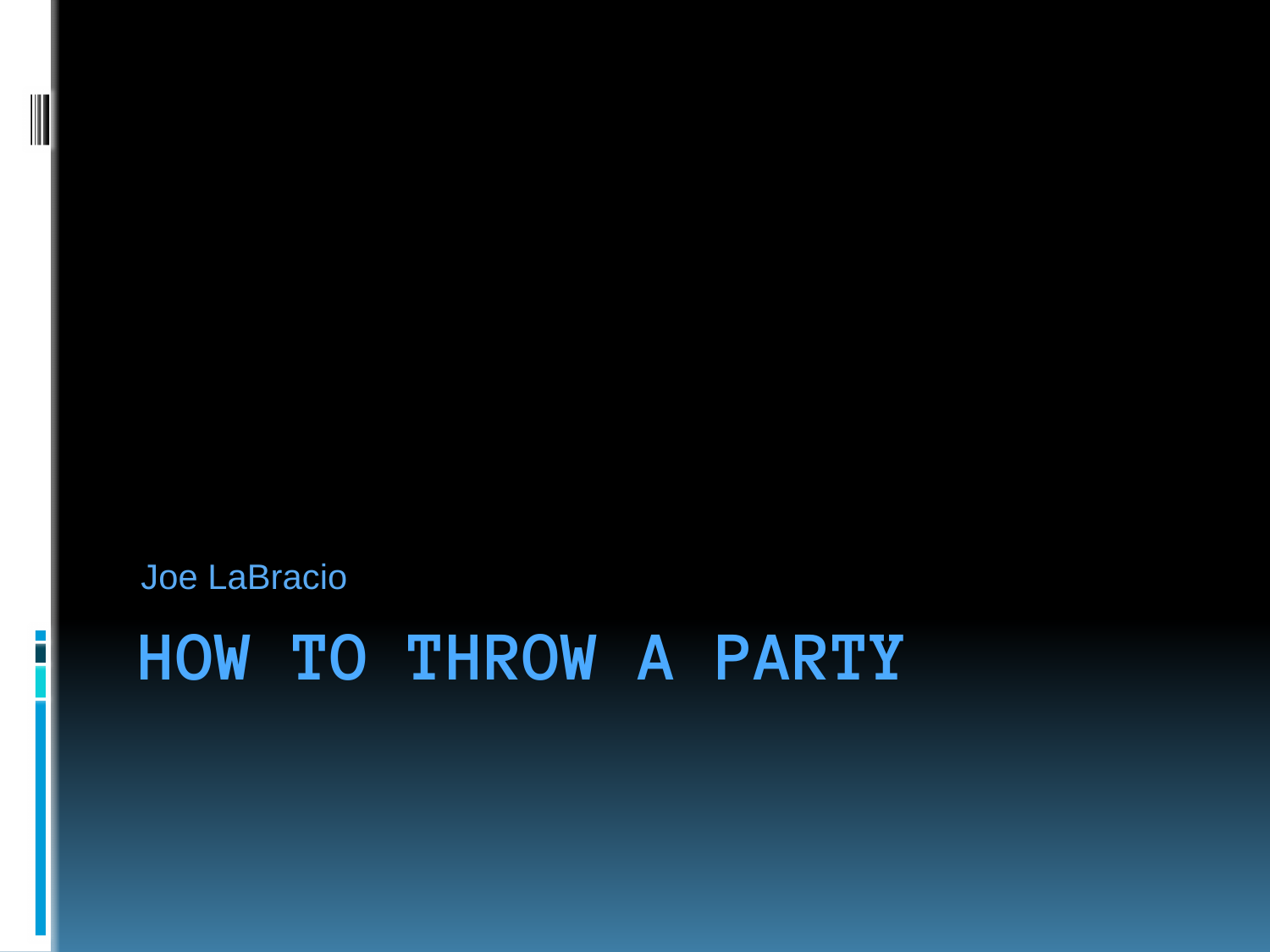

Joe LaBracio
# How to Throw a Party